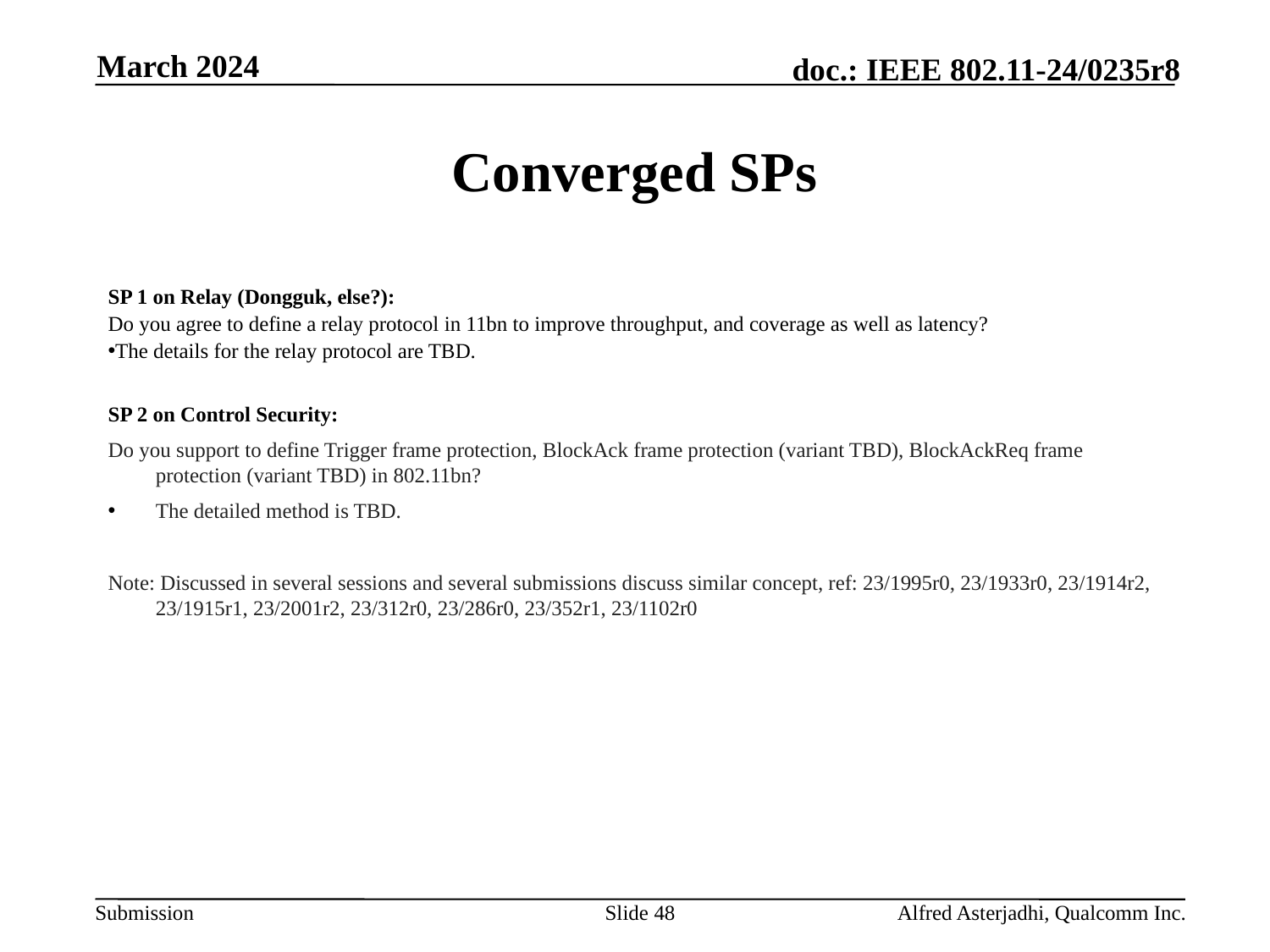

March 2024
# Converged SPs
SP 1 on Relay (Dongguk, else?):
Do you agree to define a relay protocol in 11bn to improve throughput, and coverage as well as latency?
The details for the relay protocol are TBD.

SP 2 on Control Security:
Do you support to define Trigger frame protection, BlockAck frame protection (variant TBD), BlockAckReq frame protection (variant TBD) in 802.11bn?
The detailed method is TBD.

Note: Discussed in several sessions and several submissions discuss similar concept, ref: 23/1995r0, 23/1933r0, 23/1914r2, 23/1915r1, 23/2001r2, 23/312r0, 23/286r0, 23/352r1, 23/1102r0
Slide 48
Alfred Asterjadhi, Qualcomm Inc.